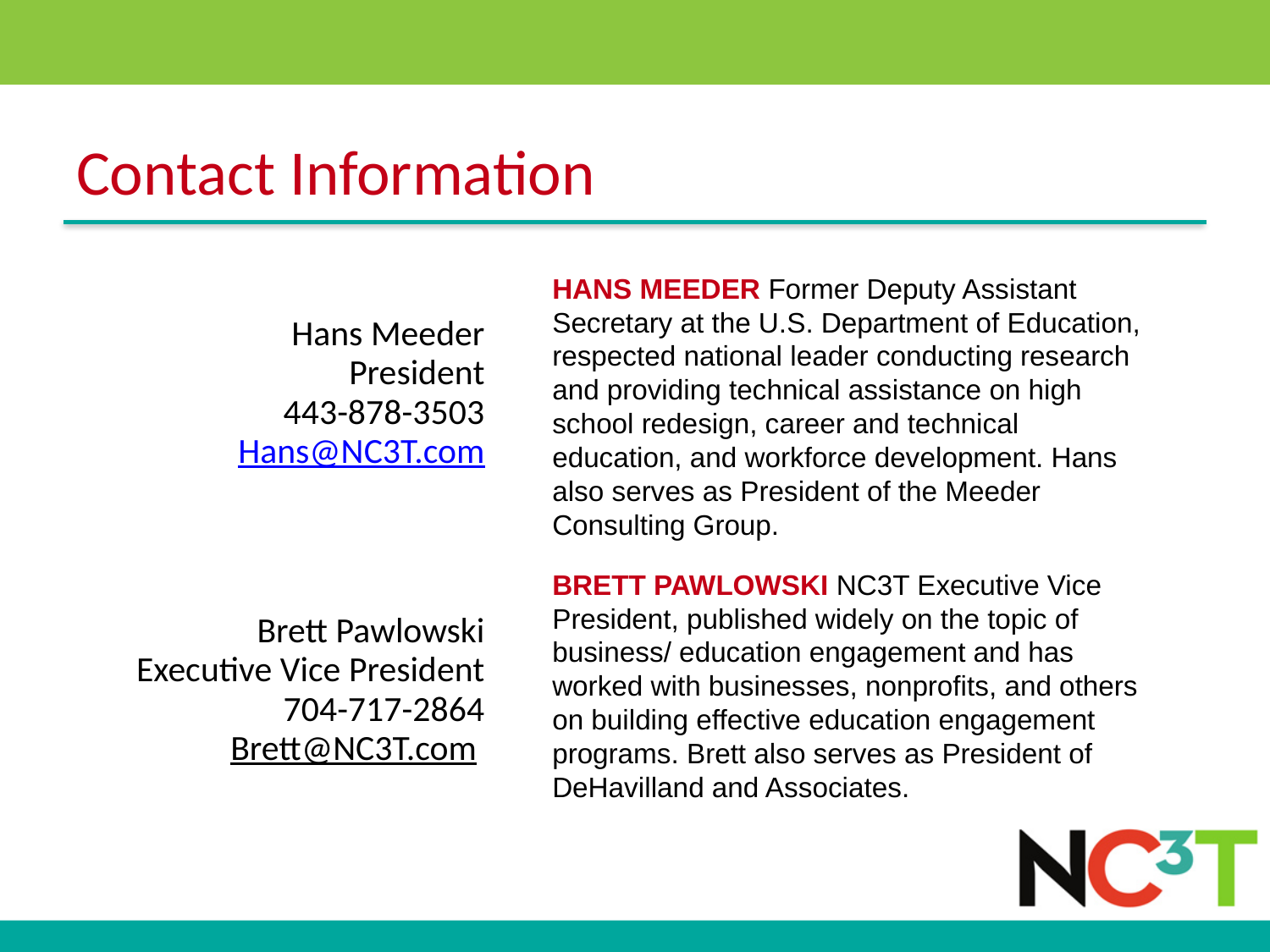

# Contact Information

Hans Meeder
President
443-878-3503
Hans@NC3T.com

Brett Pawlowski
Executive Vice President
704-717-2864
Brett@NC3T.com

HANS MEEDER Former Deputy Assistant
Secretary at the U.S. Department of Education, respected national leader conducting research and providing technical assistance on high school redesign, career and technical education, and workforce development. Hans also serves as President of the Meeder Consulting Group.
BRETT PAWLOWSKI NC3T Executive Vice President, published widely on the topic of business/ education engagement and has worked with businesses, nonprofits, and others on building effective education engagement programs. Brett also serves as President of DeHavilland and Associates.